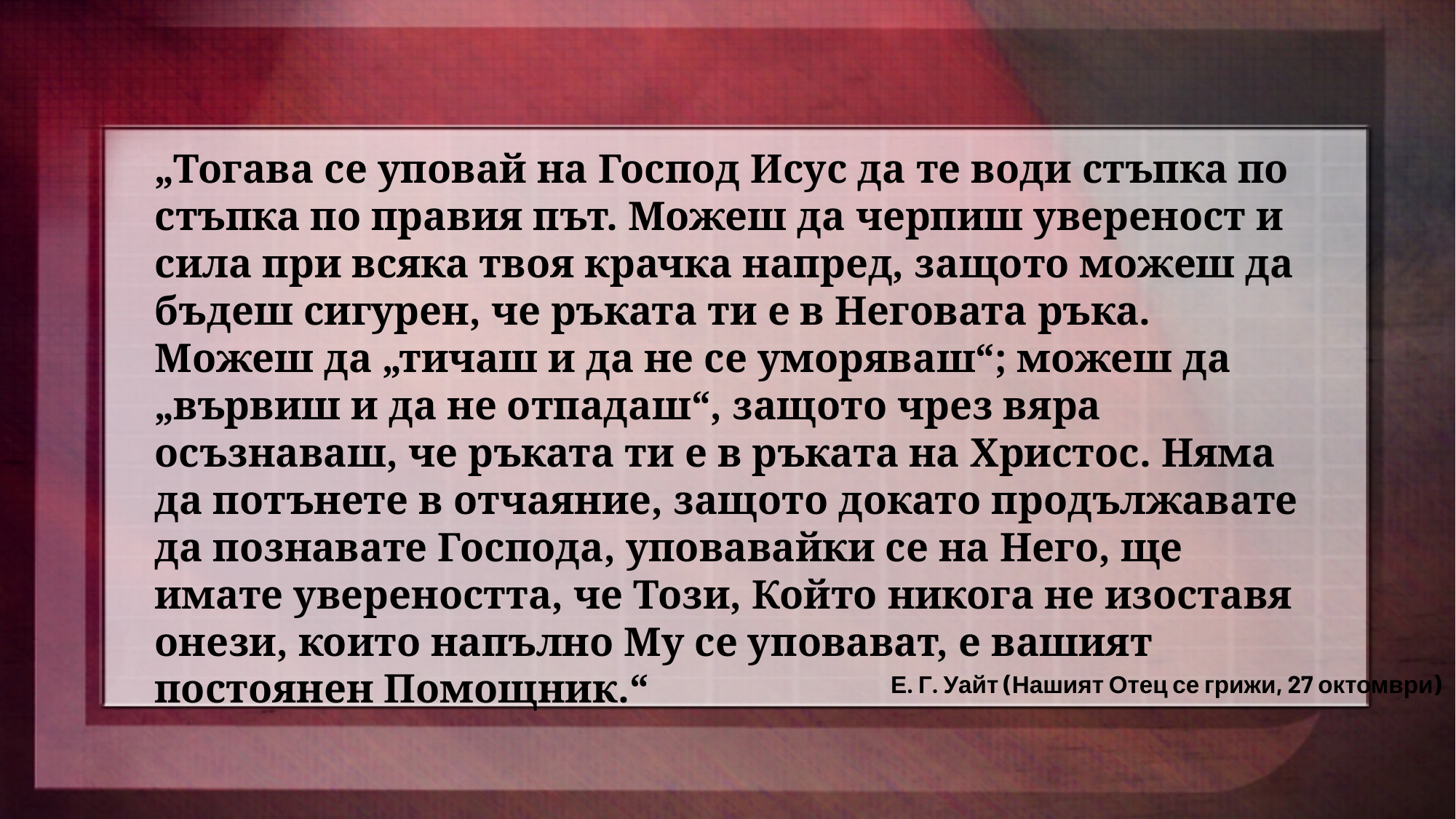

„Тогава се уповай на Господ Исус да те води стъпка по стъпка по правия път. Можеш да черпиш увереност и сила при всяка твоя крачка напред, защото можеш да бъдеш сигурен, че ръката ти е в Неговата ръка. Можеш да „тичаш и да не се уморяваш“; можеш да „вървиш и да не отпадаш“, защото чрез вяра осъзнаваш, че ръката ти е в ръката на Христос. Няма да потънете в отчаяние, защото докато продължавате да познавате Господа, уповавайки се на Него, ще имате увереността, че Този, Който никога не изоставя онези, които напълно Му се уповават, е вашият постоянен Помощник.“
Е. Г. Уайт (Нашият Отец се грижи, 27 октомври)